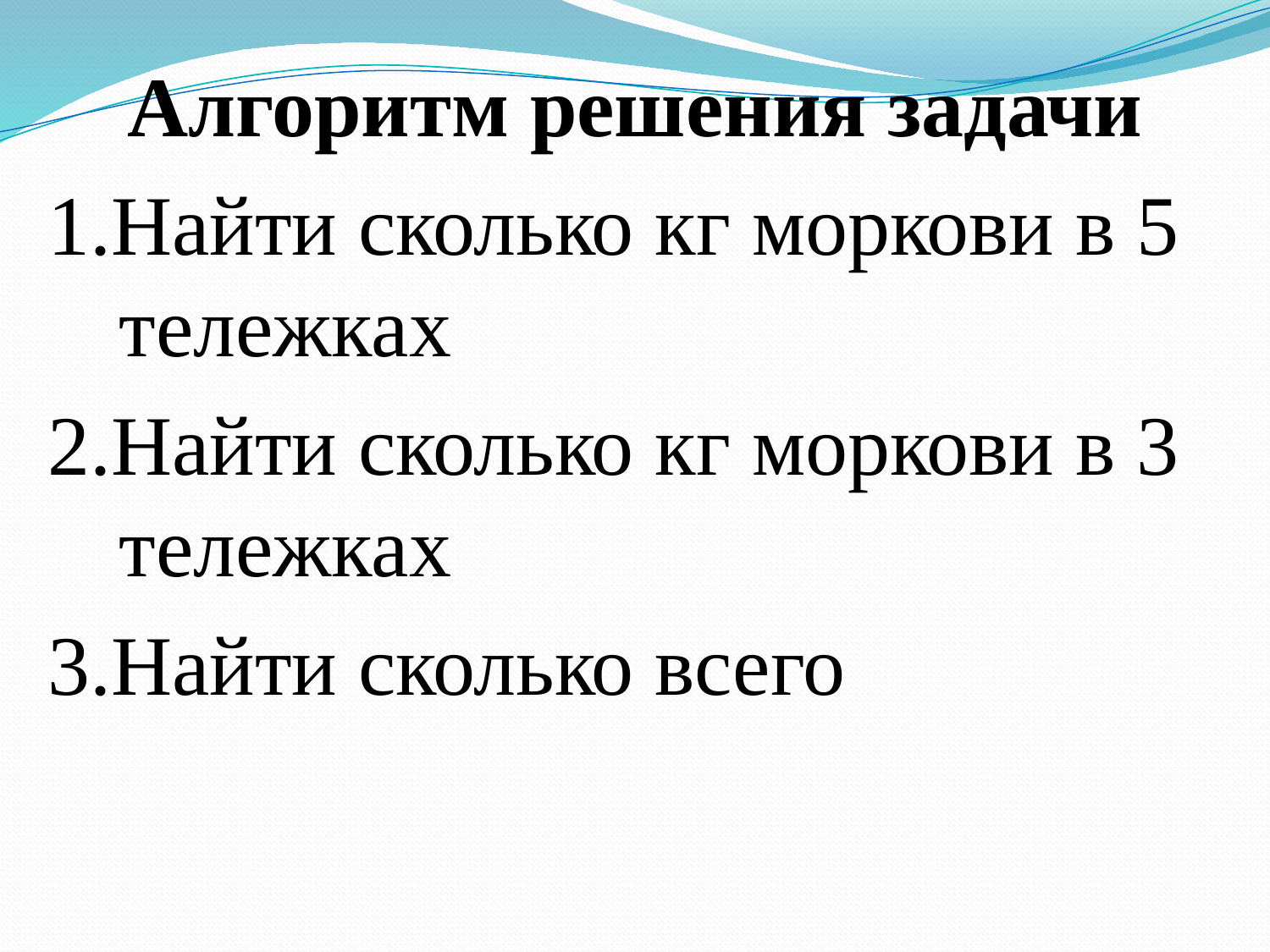

Алгоритм решения задачи
1.Найти сколько кг моркови в 5 тележках
2.Найти сколько кг моркови в 3 тележках
3.Найти сколько всего